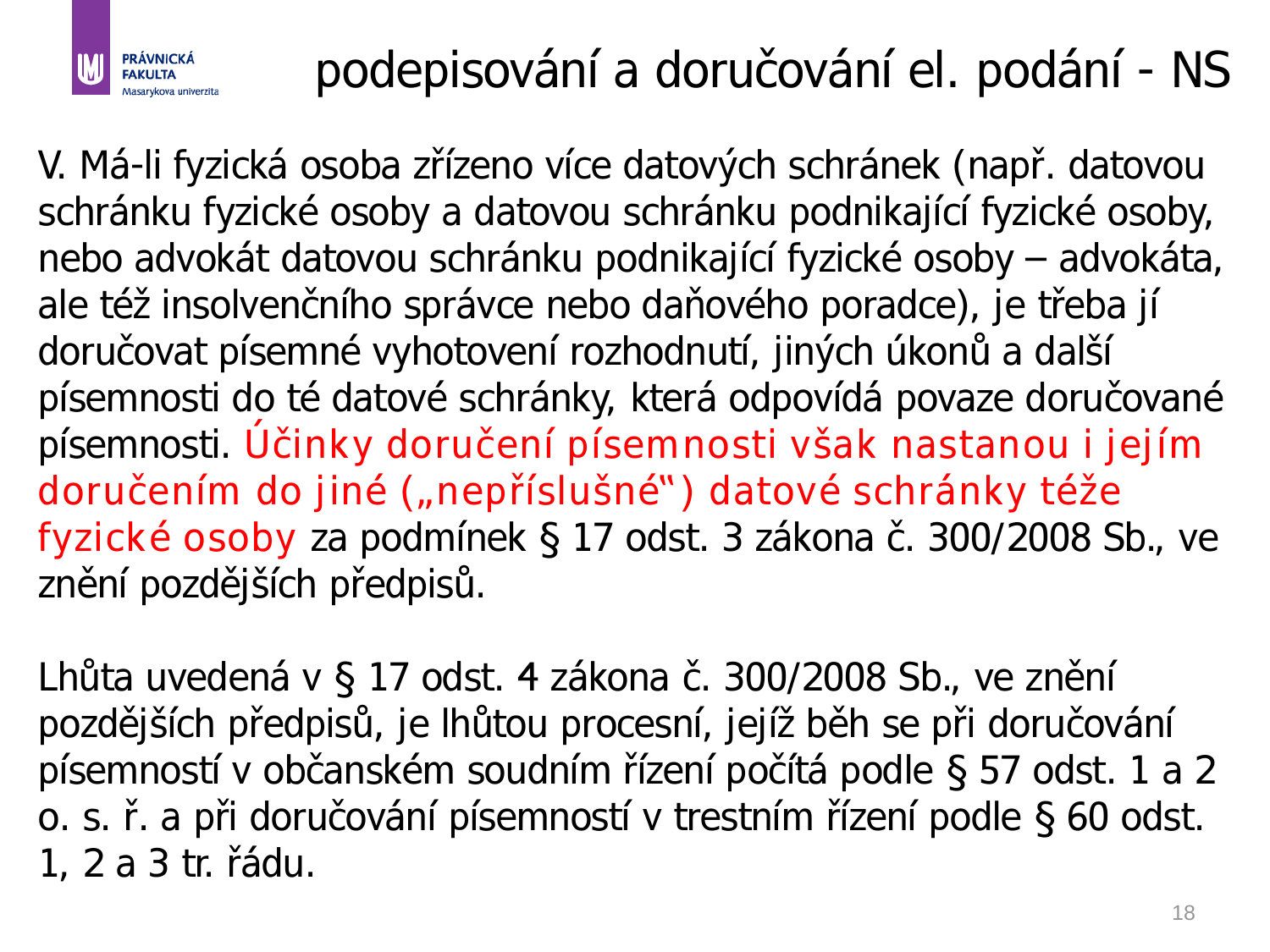

podepisování a doručování el. podání - NS
V. Má-li fyzická osoba zřízeno více datových schránek (např. datovou schránku fyzické osoby a datovou schránku podnikající fyzické osoby, nebo advokát datovou schránku podnikající fyzické osoby – advokáta, ale též insolvenčního správce nebo daňového poradce), je třeba jí doručovat písemné vyhotovení rozhodnutí, jiných úkonů a další písemnosti do té datové schránky, která odpovídá povaze doručované písemnosti. Účinky doručení písemnosti však nastanou i jejím doručením do jiné („nepříslušné“) datové schránky téže fyzické osoby za podmínek § 17 odst. 3 zákona č. 300/2008 Sb., ve znění pozdějších předpisů.
Lhůta uvedená v § 17 odst. 4 zákona č. 300/2008 Sb., ve znění pozdějších předpisů, je lhůtou procesní, jejíž běh se při doručování písemností v občanském soudním řízení počítá podle § 57 odst. 1 a 2 o. s. ř. a při doručování písemností v trestním řízení podle § 60 odst. 1, 2 a 3 tr. řádu.
18